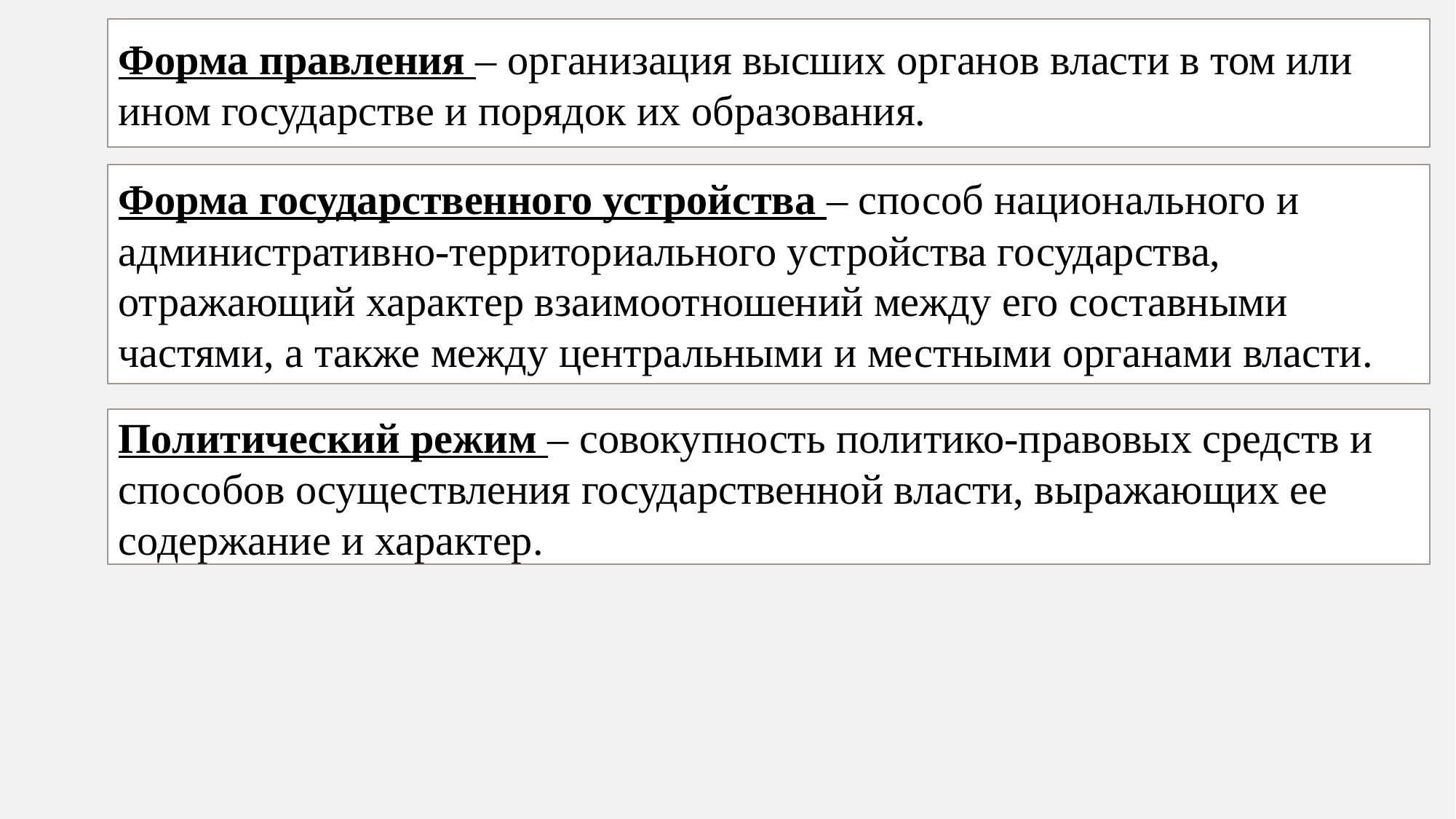

Форма правления – организация высших органов власти в том или ином государстве и порядок их образования.
Форма государственного устройства – способ национального и административно-территориального устройства государства, отражающий характер взаимоотношений между его составными частями, а также между центральными и местными органами власти.
Политический режим – совокупность политико-правовых средств и способов осуществления государственной власти, выражающих ее содержание и характер.